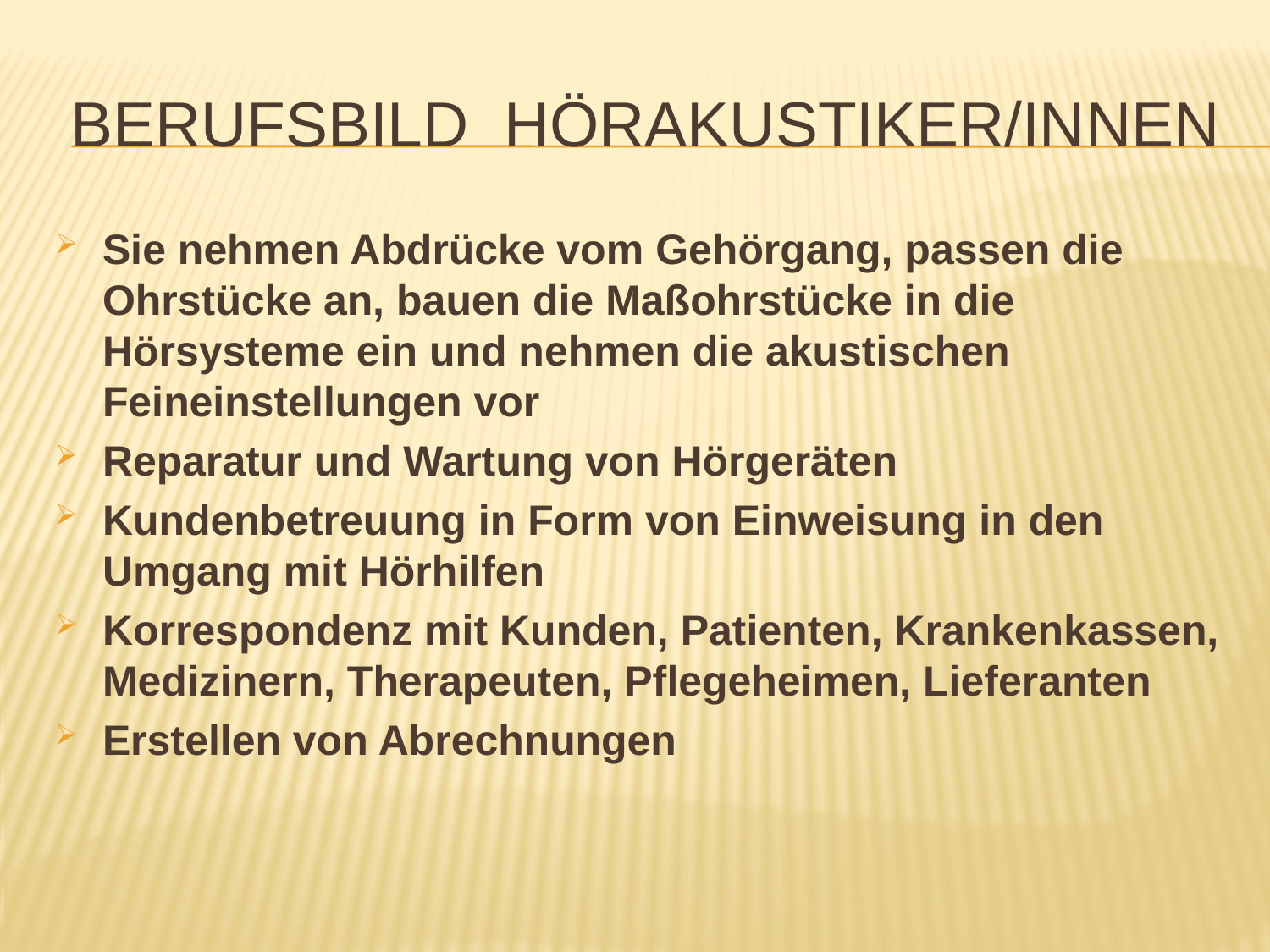

# berufsbild  Hörakustiker/innen
Sie nehmen Abdrücke vom Gehörgang, passen die Ohrstücke an, bauen die Maßohrstücke in die Hörsysteme ein und nehmen die akustischen Feineinstellungen vor
Reparatur und Wartung von Hörgeräten
Kundenbetreuung in Form von Einweisung in den Umgang mit Hörhilfen
Korrespondenz mit Kunden, Patienten, Krankenkassen, Medizinern, Therapeuten, Pflegeheimen, Lieferanten
Erstellen von Abrechnungen